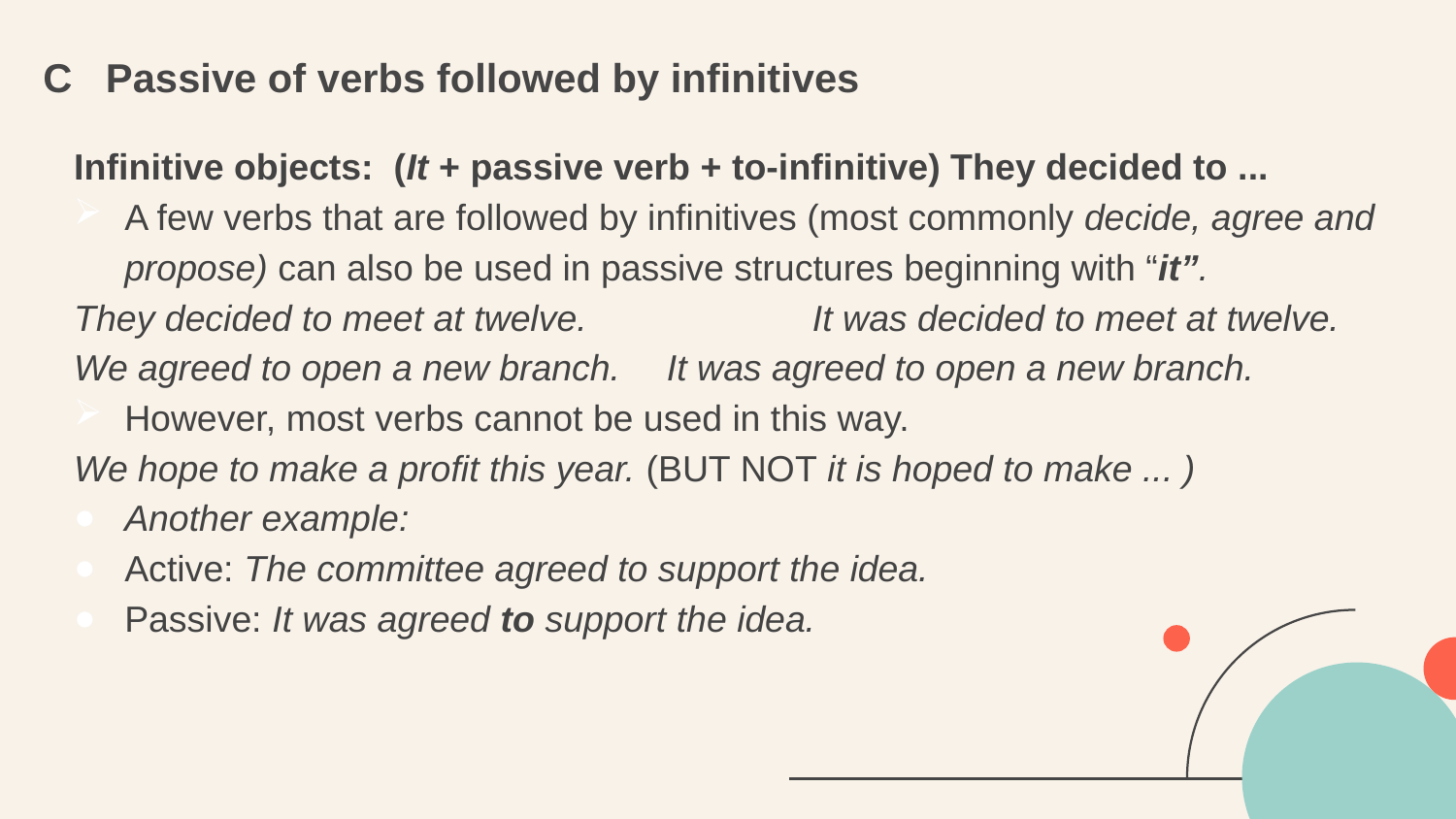

# C   Passive of verbs followed by infinitives
Infinitive objects:  (It + passive verb + to-infinitive) They decided to ...
A few verbs that are followed by infinitives (most commonly decide, agree and propose) can also be used in passive structures beginning with “it”.
They decided to meet at twelve.		 It was decided to meet at twelve.
We agreed to open a new branch.	 It was agreed to open a new branch.
However, most verbs cannot be used in this way.
We hope to make a profit this year. (BUT NOT it is hoped to make ... )
Another example:
Active: The committee agreed to support the idea.
Passive: It was agreed to support the idea.